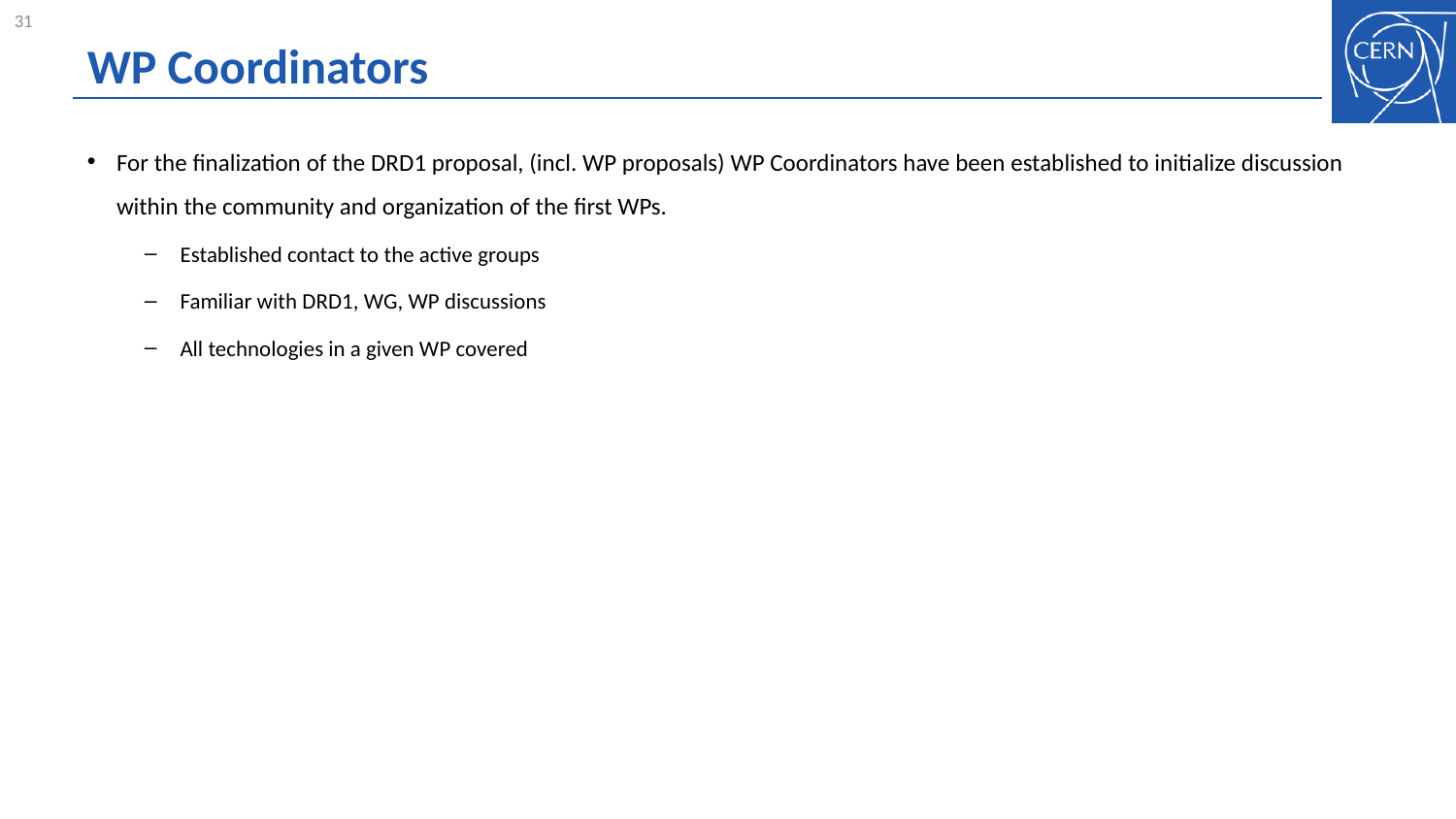

# WP Coordinators
For the finalization of the DRD1 proposal, (incl. WP proposals) WP Coordinators have been established to initialize discussion within the community and organization of the first WPs.
Established contact to the active groups
Familiar with DRD1, WG, WP discussions
All technologies in a given WP covered